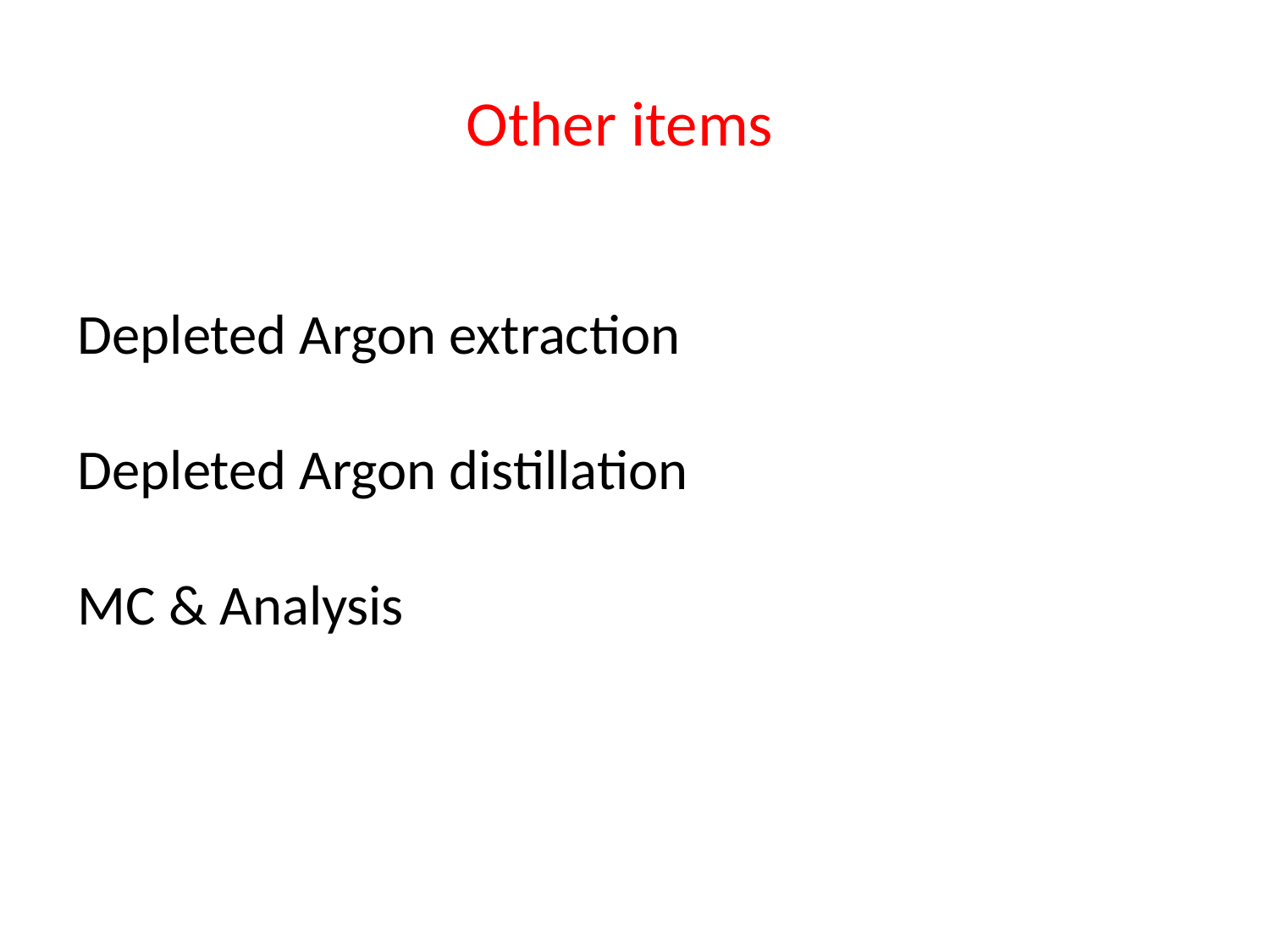

Other items
Depleted Argon extraction

Depleted Argon distillation

MC & Analysis